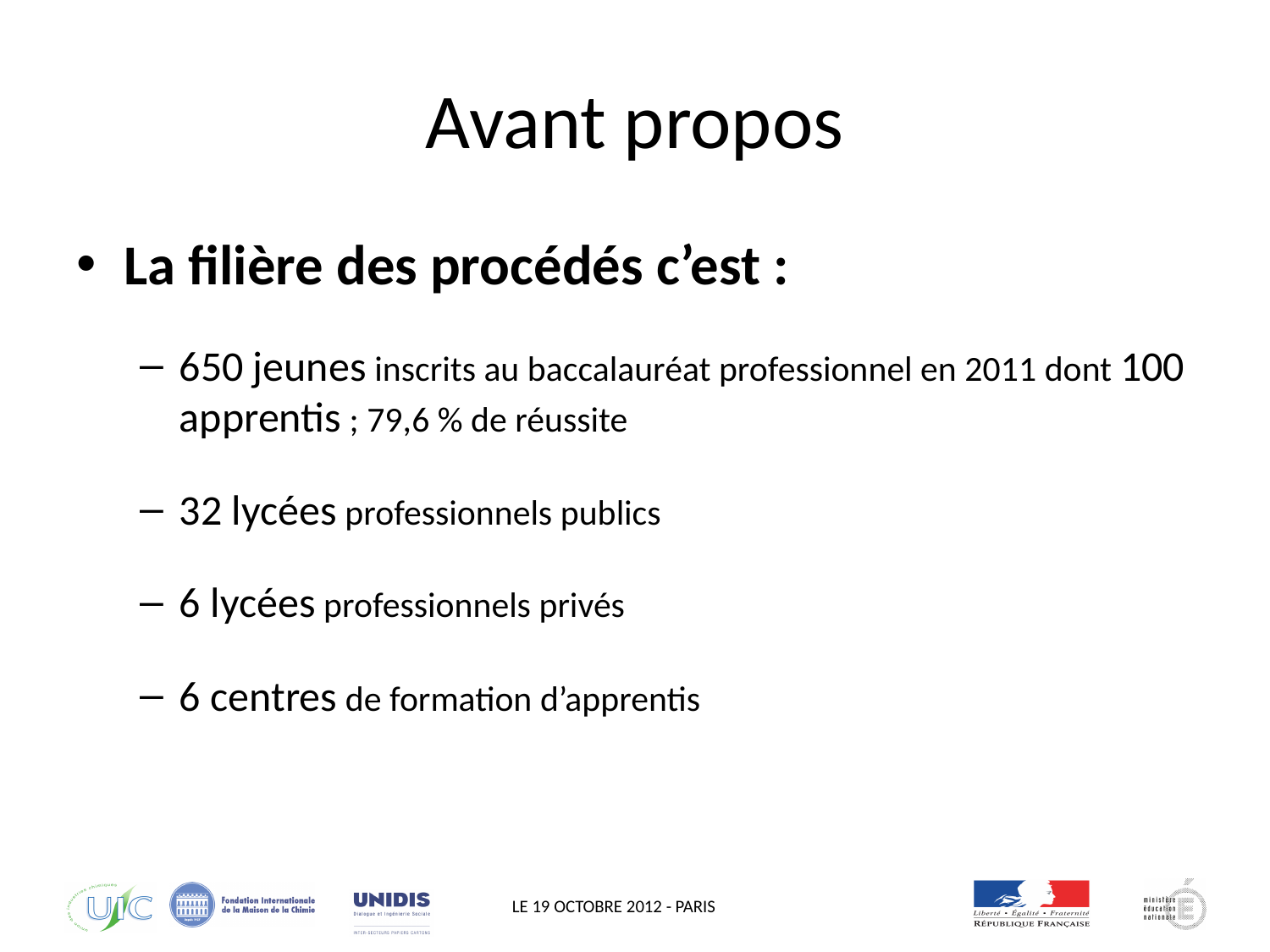

# Avant propos
La filière des procédés c’est :
650 jeunes inscrits au baccalauréat professionnel en 2011 dont 100 apprentis ; 79,6 % de réussite
32 lycées professionnels publics
6 lycées professionnels privés
6 centres de formation d’apprentis